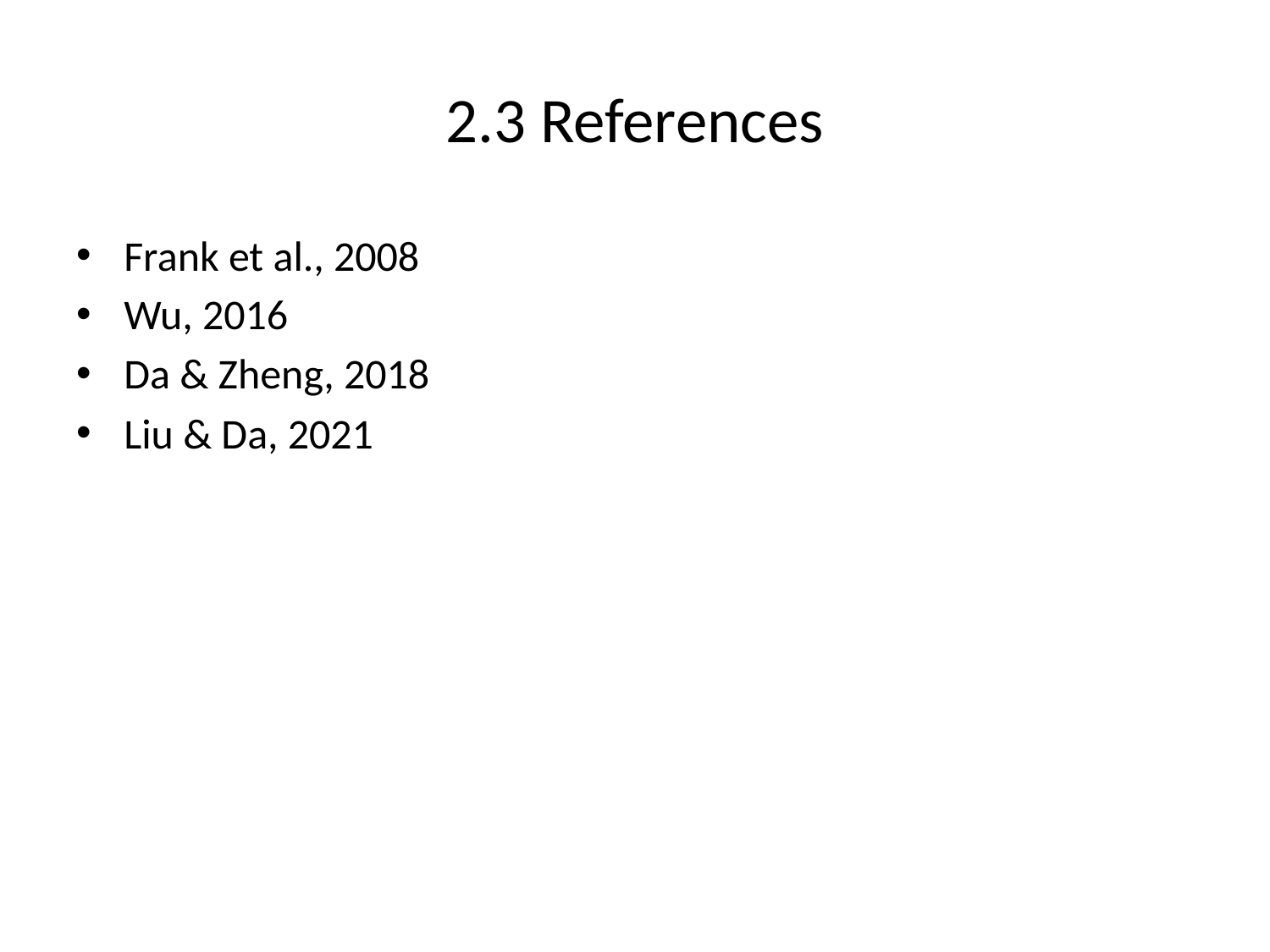

# 2.3 References
Frank et al., 2008
Wu, 2016
Da & Zheng, 2018
Liu & Da, 2021